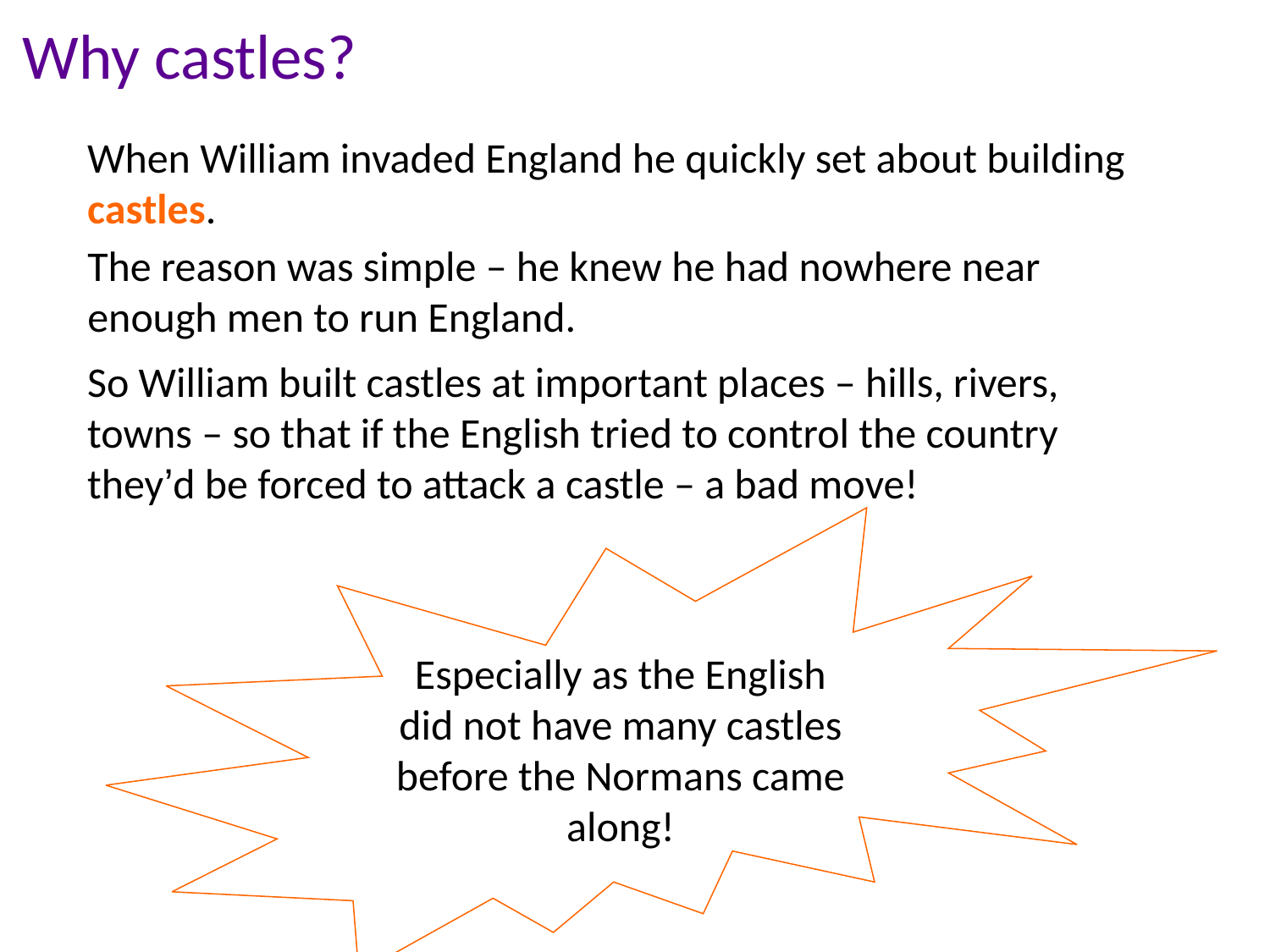

Why castles?
When William invaded England he quickly set about building castles.
The reason was simple – he knew he had nowhere near enough men to run England.
So William built castles at important places – hills, rivers, towns – so that if the English tried to control the country they’d be forced to attack a castle – a bad move!
Especially as the English did not have many castles before the Normans came along!